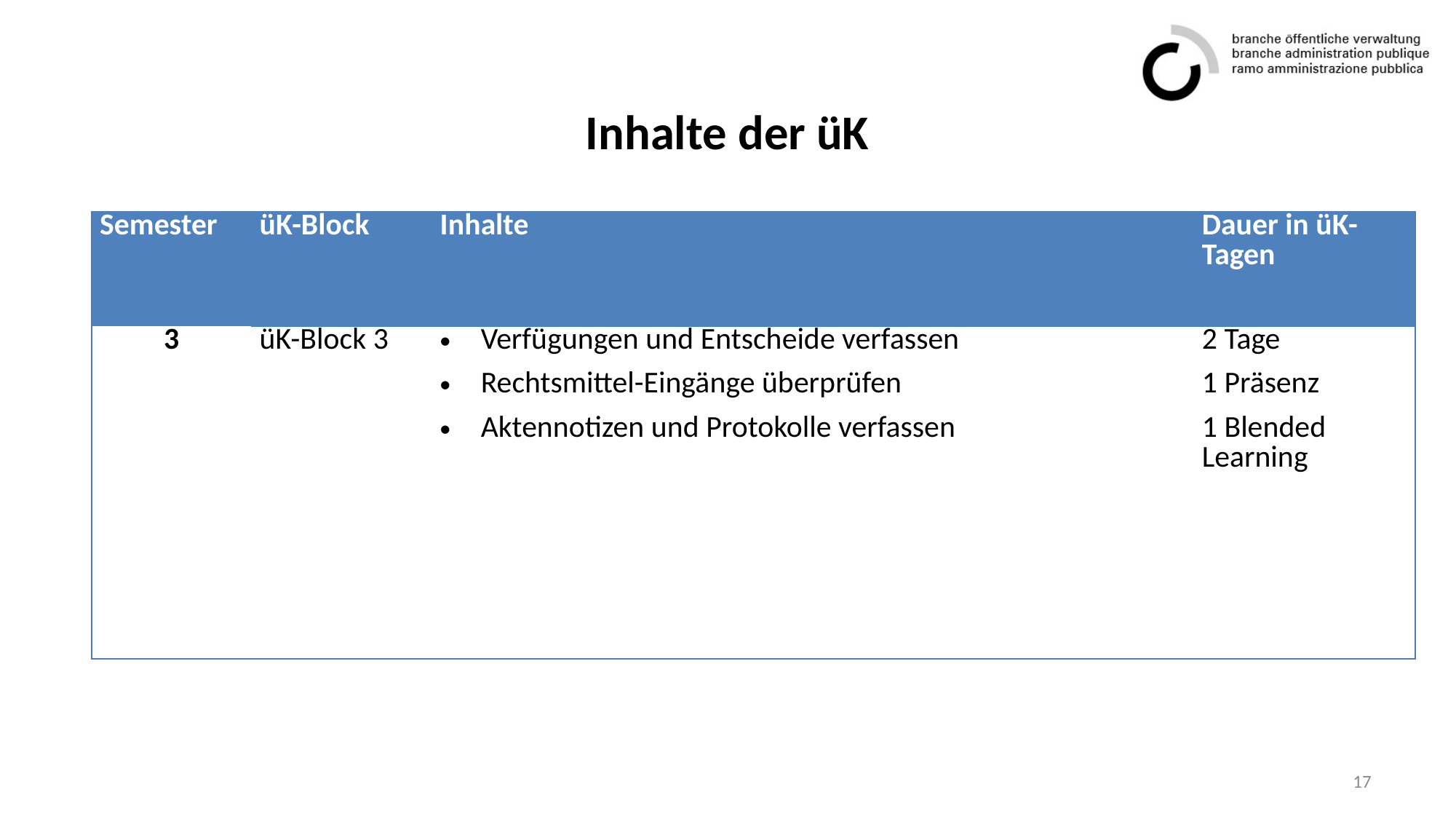

# Inhalte der üK
| Semester | üK-Block | Inhalte | Dauer in üK-Tagen |
| --- | --- | --- | --- |
| 3 | üK-Block 3 | Verfügungen und Entscheide verfassen Rechtsmittel-Eingänge überprüfen Aktennotizen und Protokolle verfassen | 2 Tage 1 Präsenz 1 Blended Learning |
17